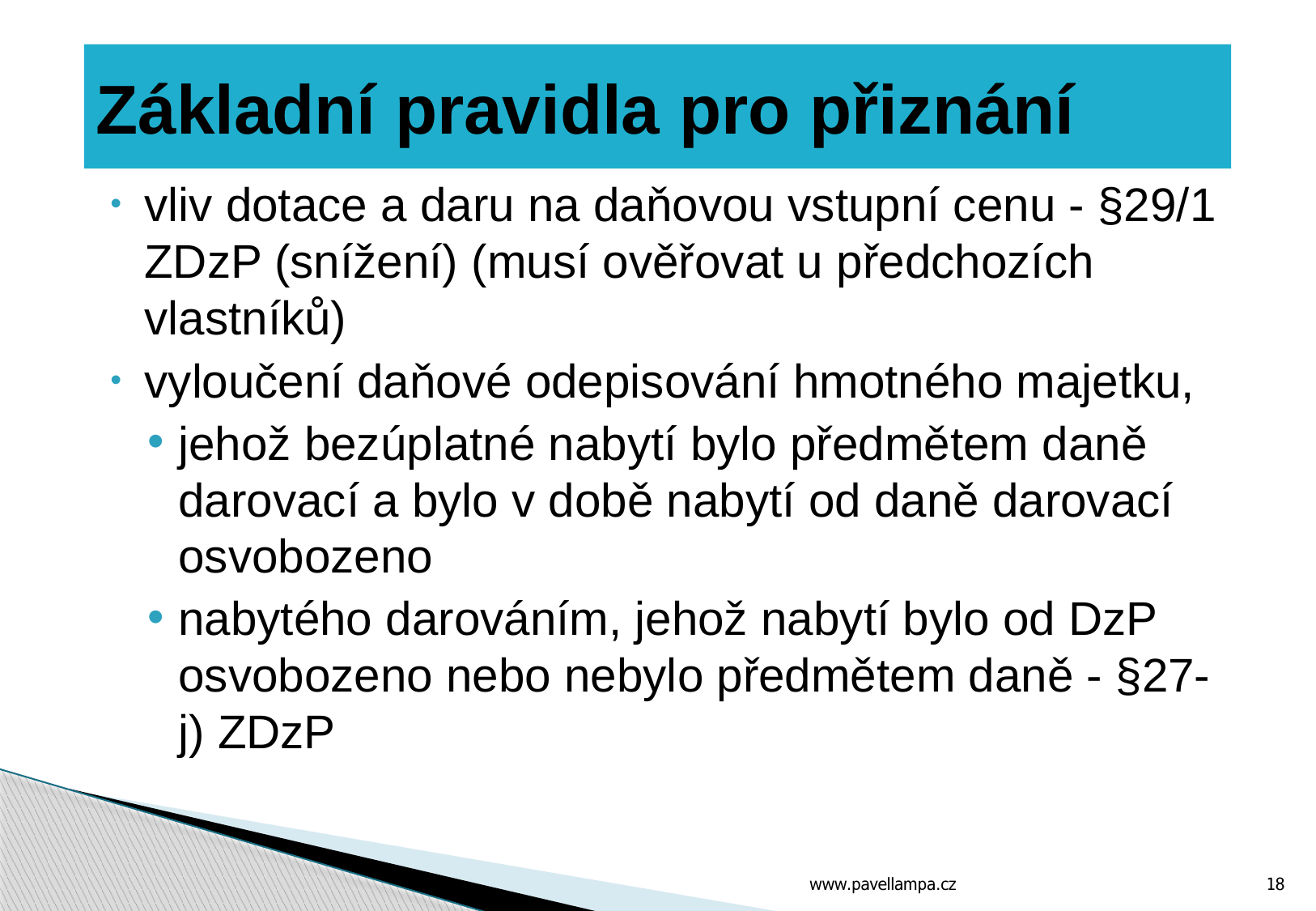

# Základní pravidla pro přiznání
vliv dotace a daru na daňovou vstupní cenu - §29/1 ZDzP (snížení) (musí ověřovat u předchozích vlastníků)
vyloučení daňové odepisování hmotného majetku,
jehož bezúplatné nabytí bylo předmětem daně darovací a bylo v době nabytí od daně darovací osvobozeno
nabytého darováním, jehož nabytí bylo od DzP osvobozeno nebo nebylo předmětem daně - §27-j) ZDzP

www.pavellampa.cz
18